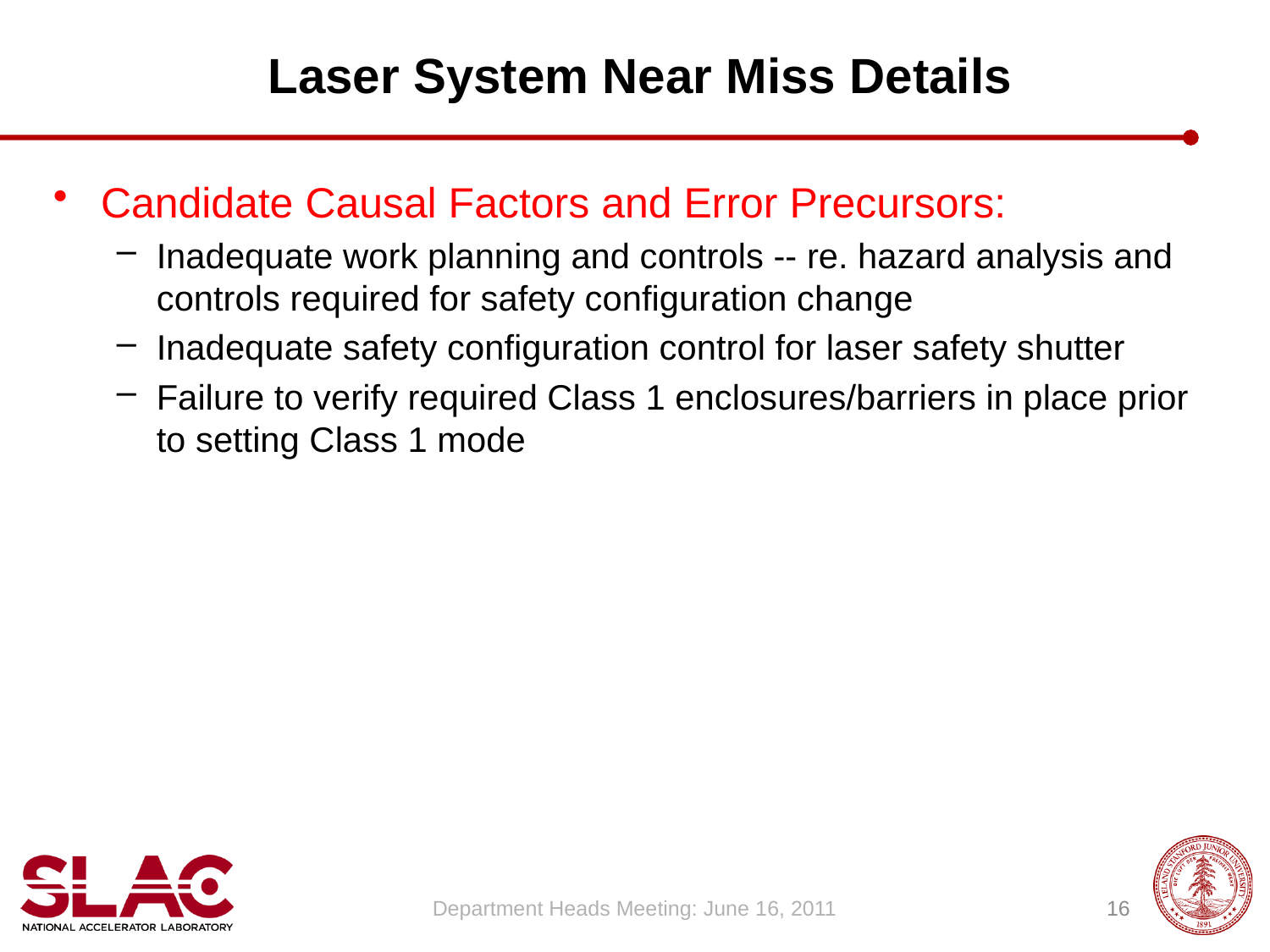

# Laser System Near Miss Details
Candidate Causal Factors and Error Precursors:
Inadequate work planning and controls -- re. hazard analysis and controls required for safety configuration change
Inadequate safety configuration control for laser safety shutter
Failure to verify required Class 1 enclosures/barriers in place prior to setting Class 1 mode
Department Heads Meeting: June 16, 2011
16